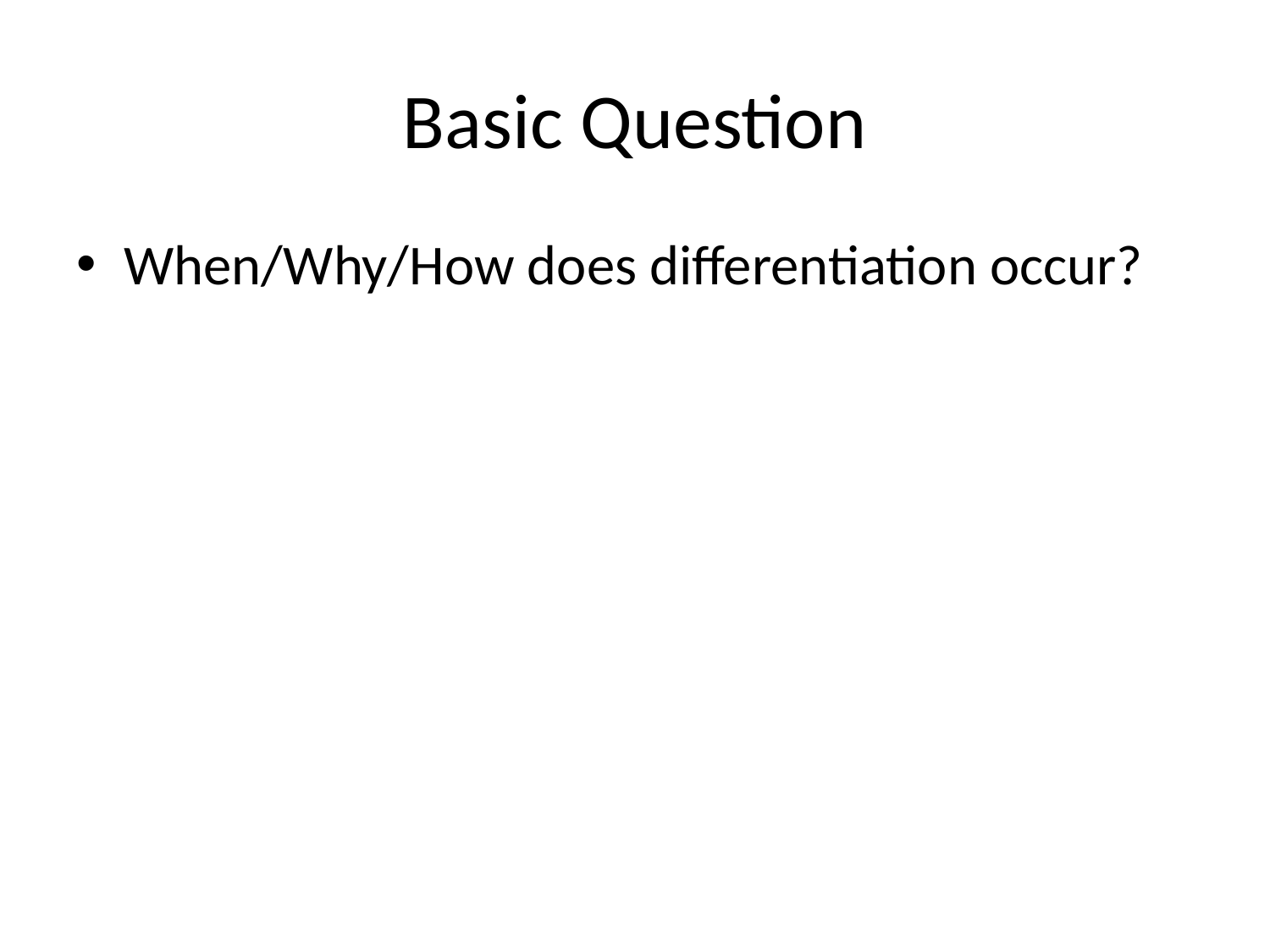

# Basic Question
When/Why/How does differentiation occur?